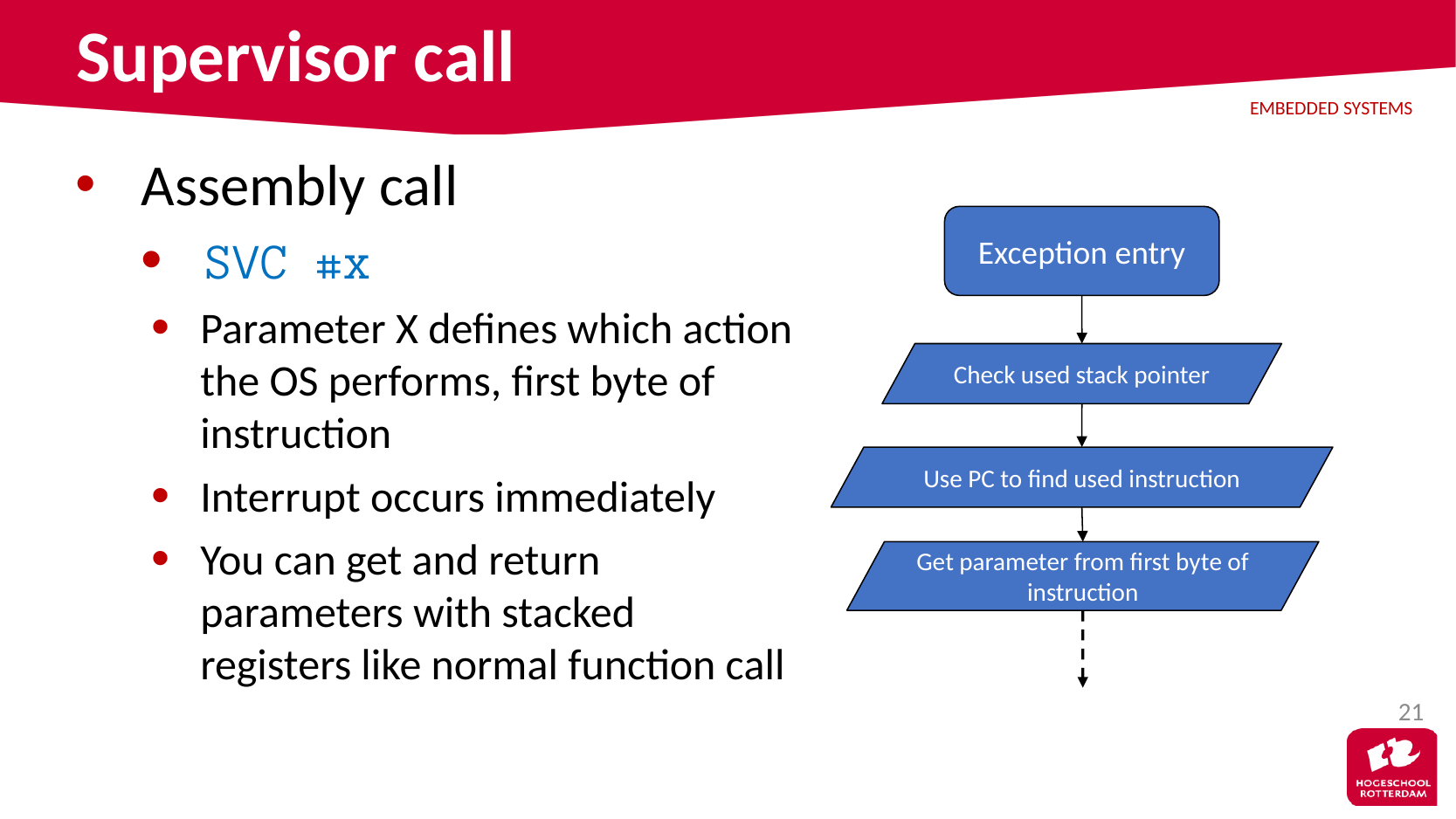

# Supervisor call
Assembly call
SVC #x
Parameter X defines which action the OS performs, first byte of instruction
Interrupt occurs immediately
You can get and return parameters with stacked registers like normal function call

Exception entry
Check used stack pointer
Use PC to find used instruction
Get parameter from first byte of instruction
21